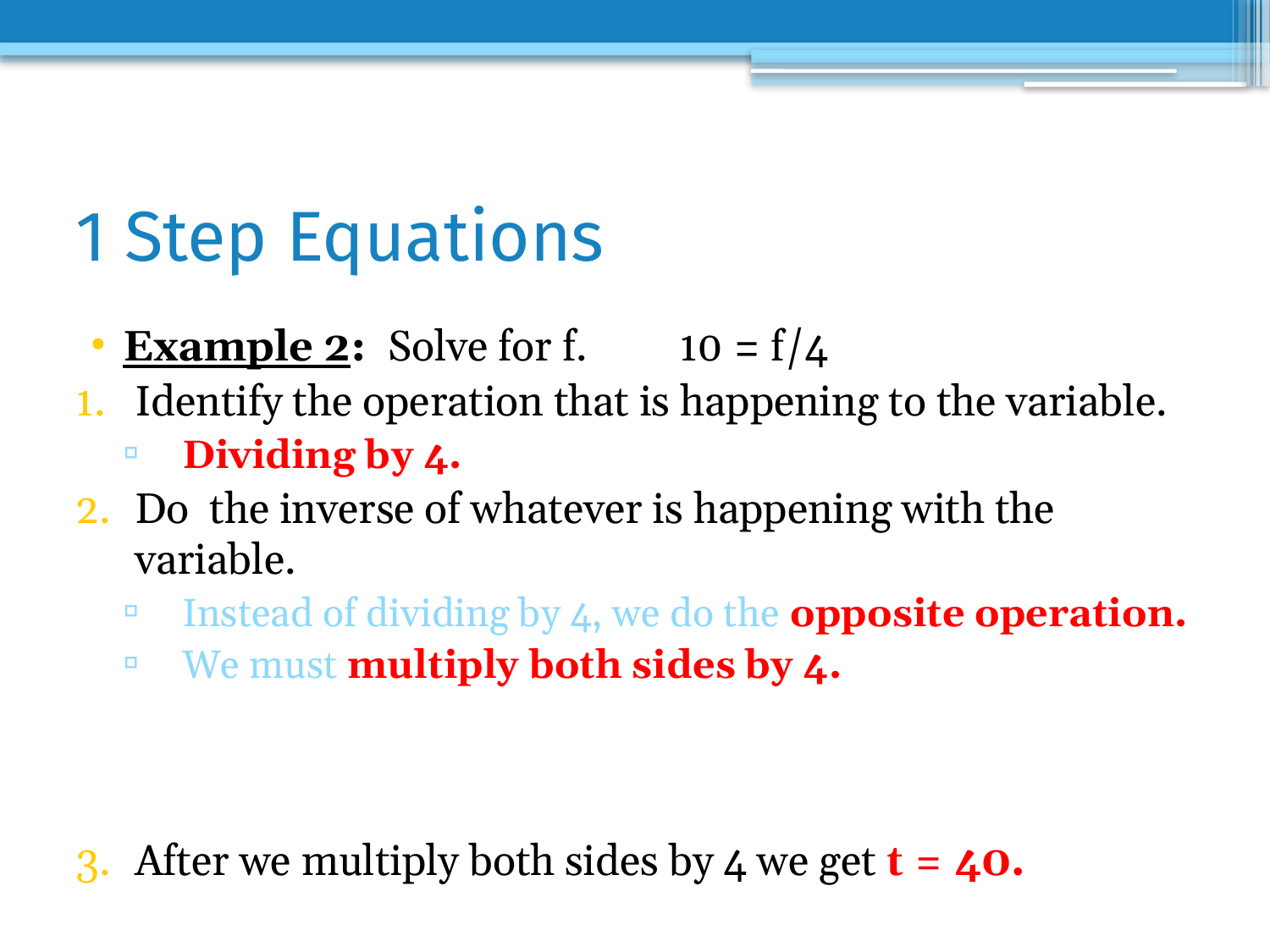

# 1 Step Equations
Example 2:  Solve for f.	 10 = f/4
Identify the operation that is happening to the variable.
Dividing by 4.
Do  the inverse of whatever is happening with the variable.
Instead of dividing by 4, we do the opposite operation.
We must multiply both sides by 4.
After we multiply both sides by 4 we get t = 40.